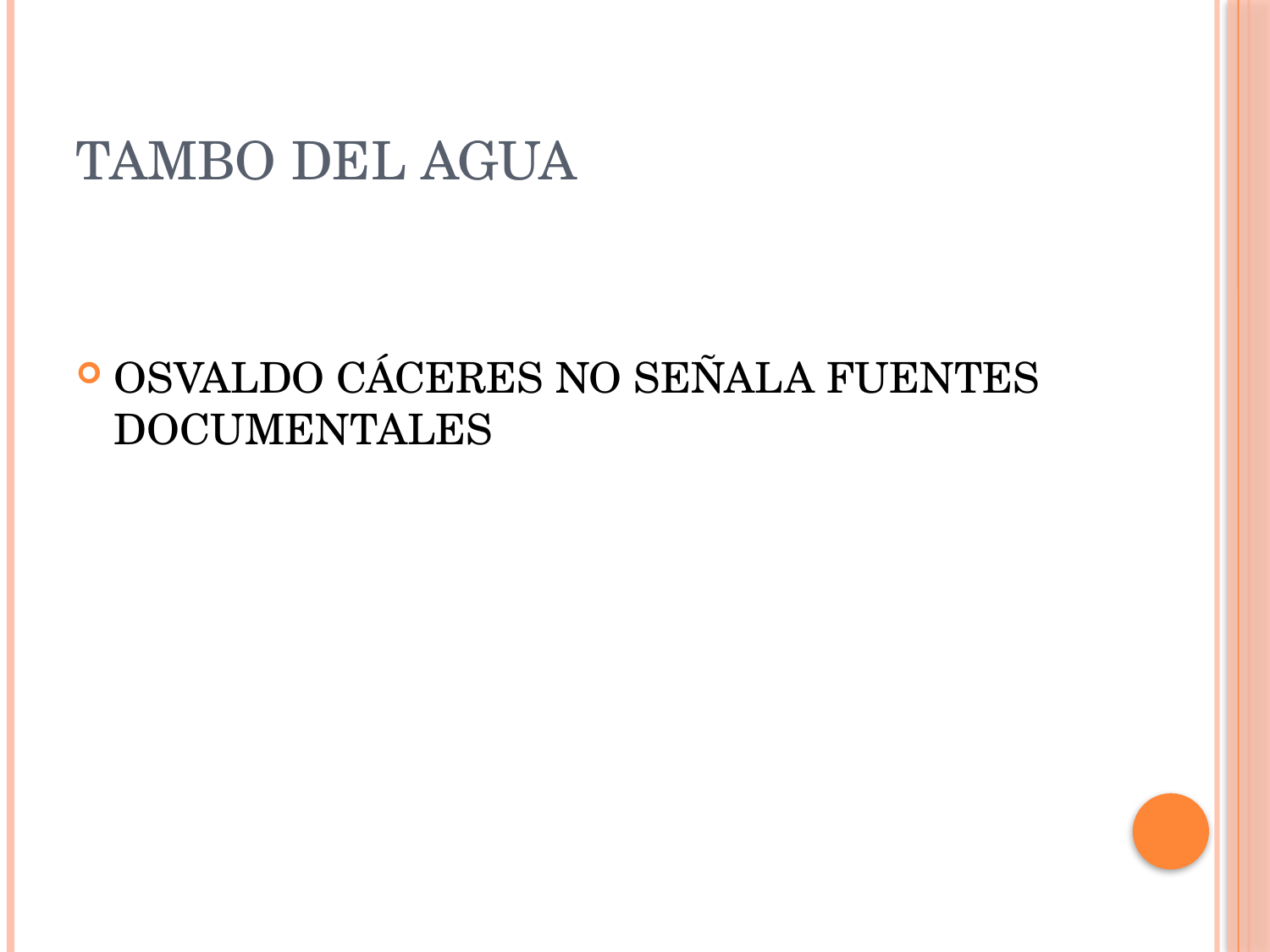

# TAMBO DEL AGUA

OSVALDO CÁCERES NO SEÑALA FUENTES DOCUMENTALES